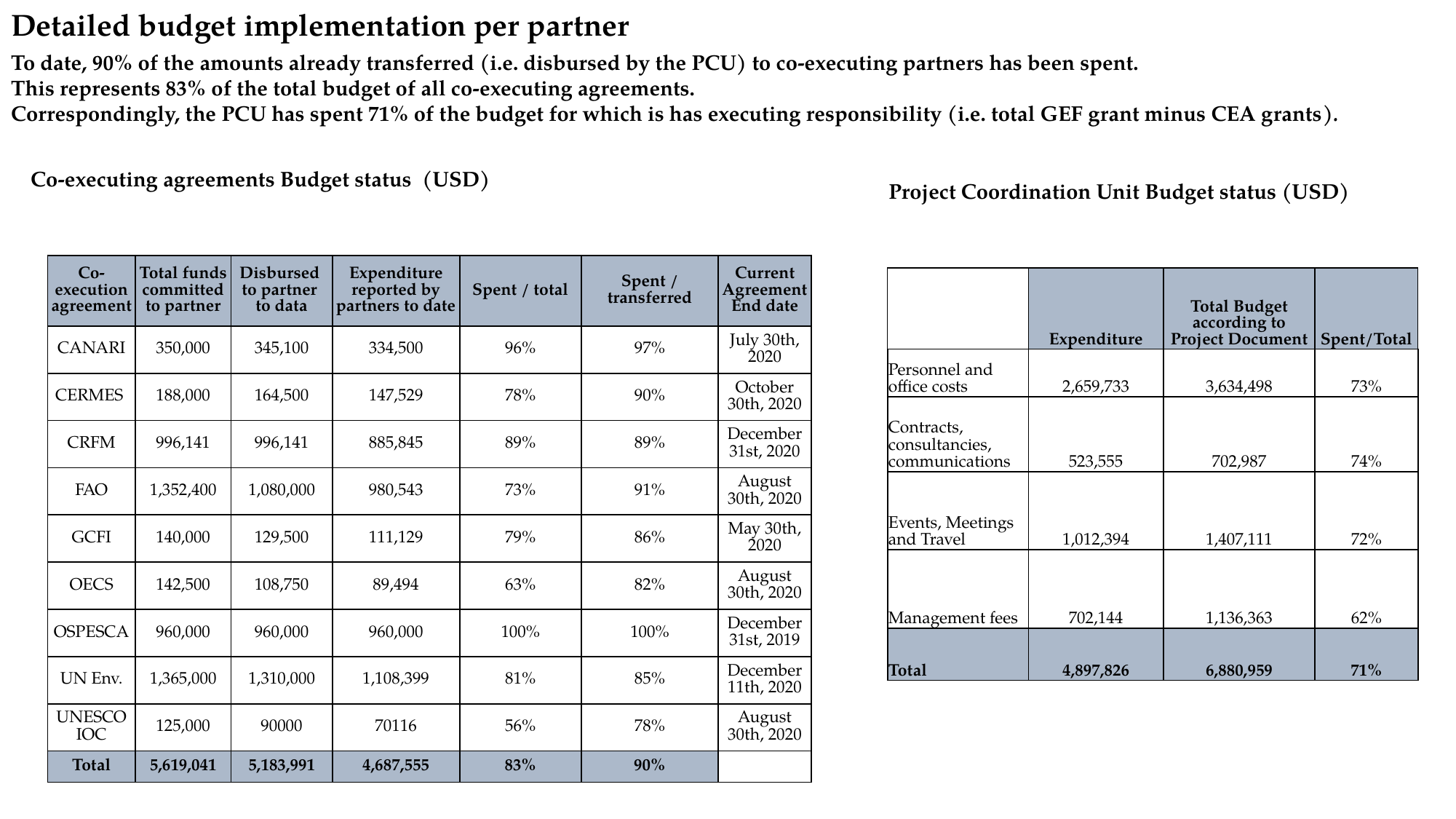

Detailed budget implementation per partner
To date, 90% of the amounts already transferred (i.e. disbursed by the PCU) to co-executing partners has been spent.
This represents 83% of the total budget of all co-executing agreements.
Correspondingly, the PCU has spent 71% of the budget for which is has executing responsibility (i.e. total GEF grant minus CEA grants).

Co-executing agreements Budget status  (USD)

Project Coordination Unit Budget status (USD)

| Co-execution agreement | Total funds committed to partner | Disbursed to partner to data | Expenditure reported by partners to date | Spent / total | Spent / transferred | Current Agreement End date |
| --- | --- | --- | --- | --- | --- | --- |
| CANARI | 350,000 | 345,100 | 334,500 | 96% | 97% | July 30th, 2020 |
| CERMES | 188,000 | 164,500 | 147,529 | 78% | 90% | October 30th, 2020 |
| CRFM | 996,141 | 996,141 | 885,845 | 89% | 89% | December 31st, 2020 |
| FAO | 1,352,400 | 1,080,000 | 980,543 | 73% | 91% | August 30th, 2020 |
| GCFI | 140,000 | 129,500 | 111,129 | 79% | 86% | May 30th, 2020 |
| OECS | 142,500 | 108,750 | 89,494 | 63% | 82% | August 30th, 2020 |
| OSPESCA | 960,000 | 960,000 | 960,000 | 100% | 100% | December 31st, 2019 |
| UN Env. | 1,365,000 | 1,310,000 | 1,108,399 | 81% | 85% | December 11th, 2020 |
| UNESCO IOC | 125,000 | 90000 | 70116 | 56% | 78% | August 30th, 2020 |
| Total | 5,619,041 | 5,183,991 | 4,687,555 | 83% | 90% |  |
|  | Expenditure | Total Budget according to Project Document | Spent/Total |
| --- | --- | --- | --- |
| Personnel and office costs | 2,659,733 | 3,634,498 | 73% |
| Contracts, consultancies, communications | 523,555 | 702,987 | 74% |
| Events, Meetings and Travel | 1,012,394 | 1,407,111 | 72% |
| Management fees | 702,144 | 1,136,363 | 62% |
| Total | 4,897,826 | 6,880,959 | 71% |